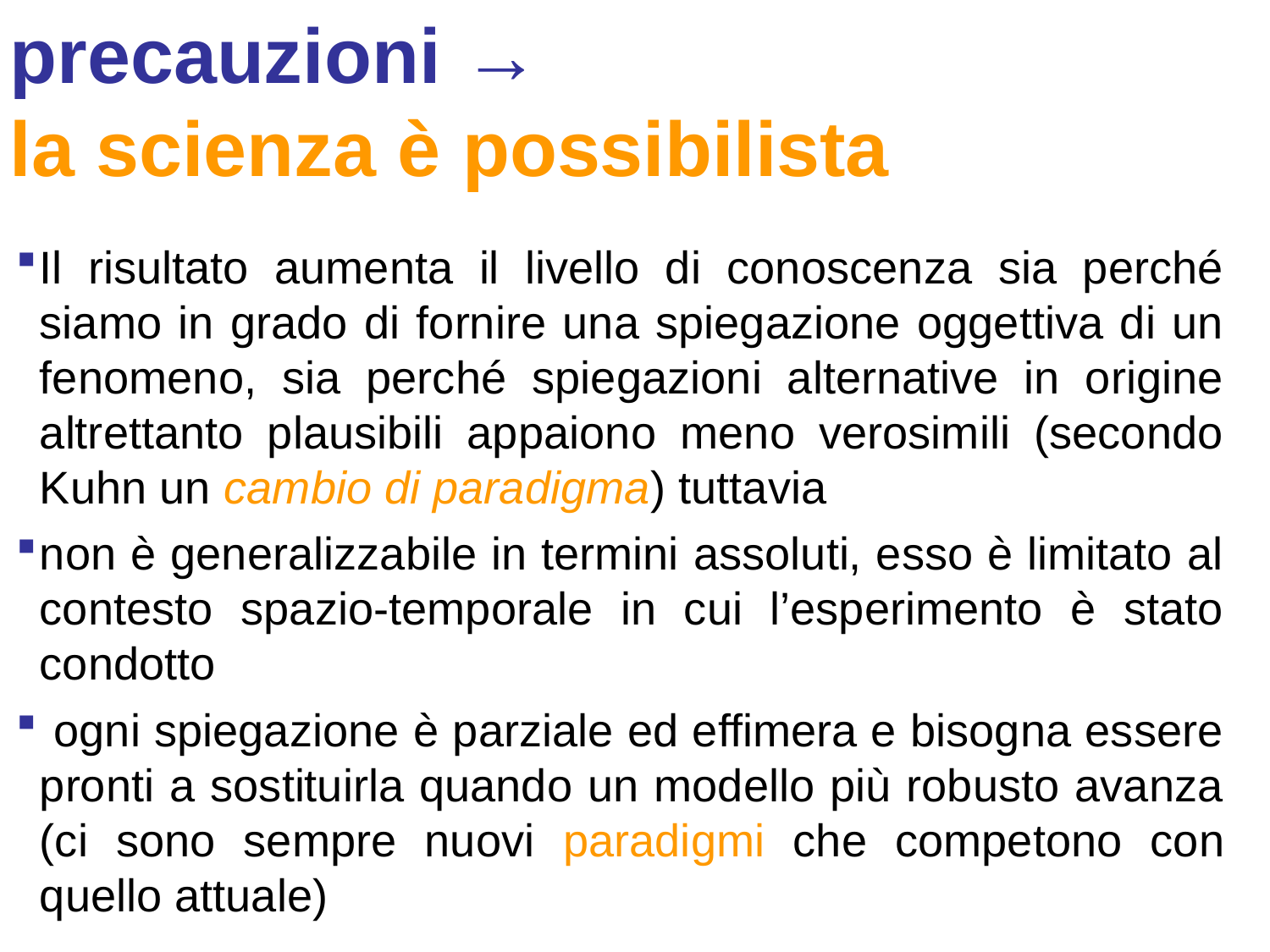

precauzioni →
la scienza è possibilista
Il risultato aumenta il livello di conoscenza sia perché siamo in grado di fornire una spiegazione oggettiva di un fenomeno, sia perché spiegazioni alternative in origine altrettanto plausibili appaiono meno verosimili (secondo Kuhn un cambio di paradigma) tuttavia
non è generalizzabile in termini assoluti, esso è limitato al contesto spazio-temporale in cui l’esperimento è stato condotto
 ogni spiegazione è parziale ed effimera e bisogna essere pronti a sostituirla quando un modello più robusto avanza (ci sono sempre nuovi paradigmi che competono con quello attuale)